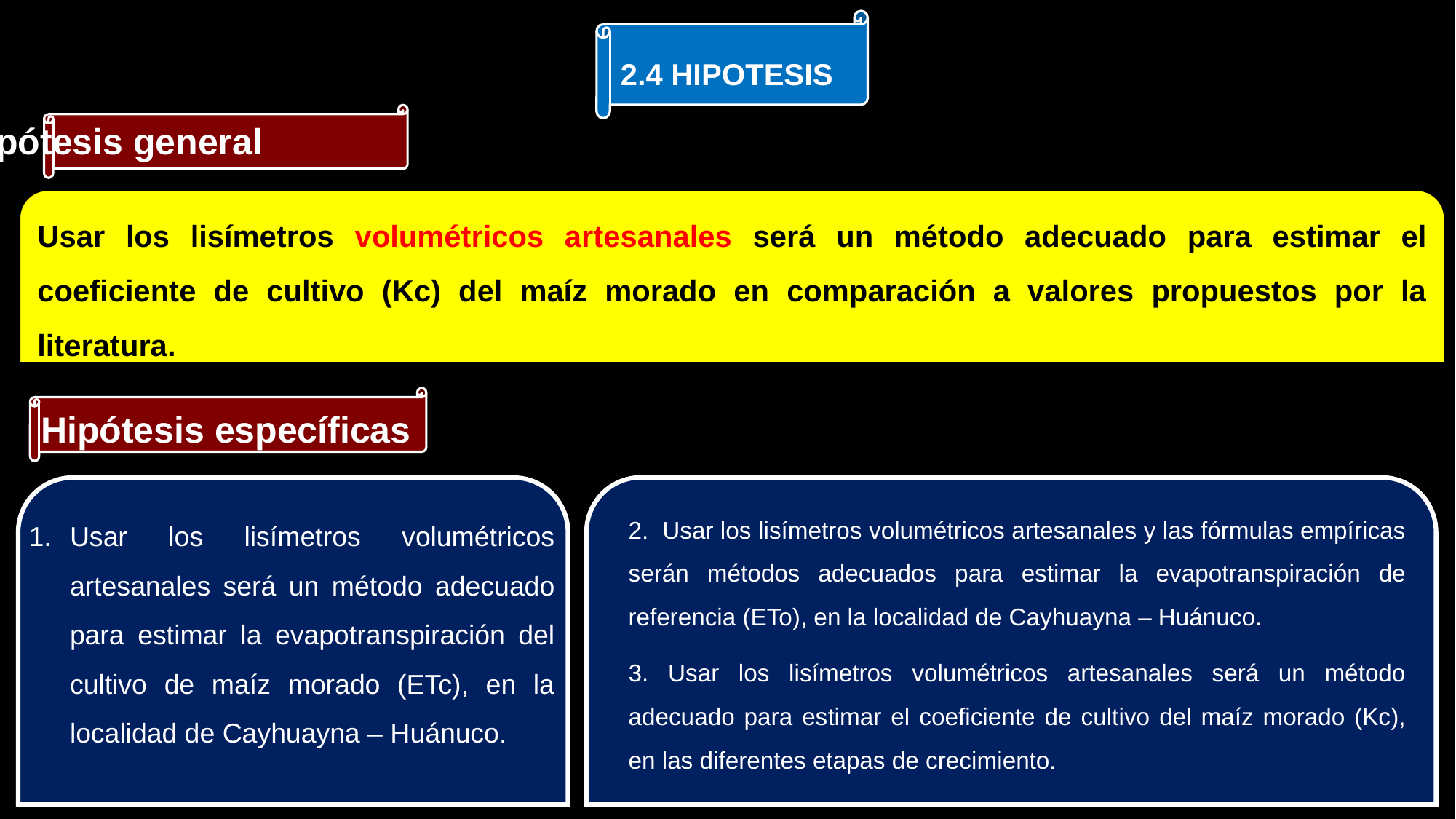

2.4 HIPOTESIS

Hipótesis general
Usar los lisímetros volumétricos artesanales será un método adecuado para estimar el coeficiente de cultivo (Kc) del maíz morado en comparación a valores propuestos por la literatura.

Hipótesis específicas

2.  Usar los lisímetros volumétricos artesanales y las fórmulas empíricas serán métodos adecuados para estimar la evapotranspiración de referencia (ETo), en la localidad de Cayhuayna – Huánuco.
3. Usar los lisímetros volumétricos artesanales será un método adecuado para estimar el coeficiente de cultivo del maíz morado (Kc), en las diferentes etapas de crecimiento.

Usar los lisímetros volumétricos artesanales será un método adecuado para estimar la evapotranspiración del cultivo de maíz morado (ETc), en la localidad de Cayhuayna – Huánuco.